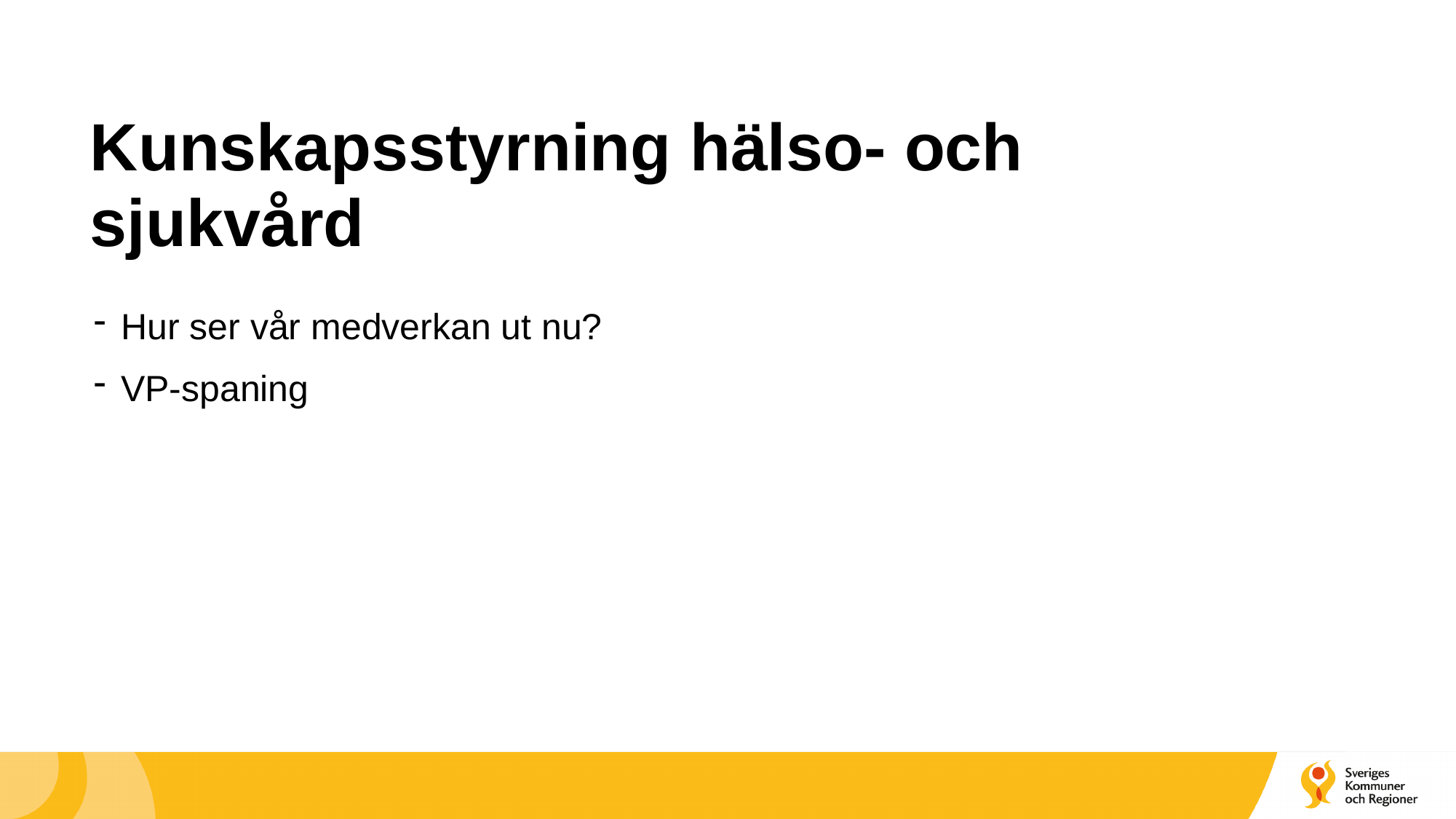

# Kunskapsstyrning hälso- och sjukvård
Hur ser vår medverkan ut nu?
VP-spaning